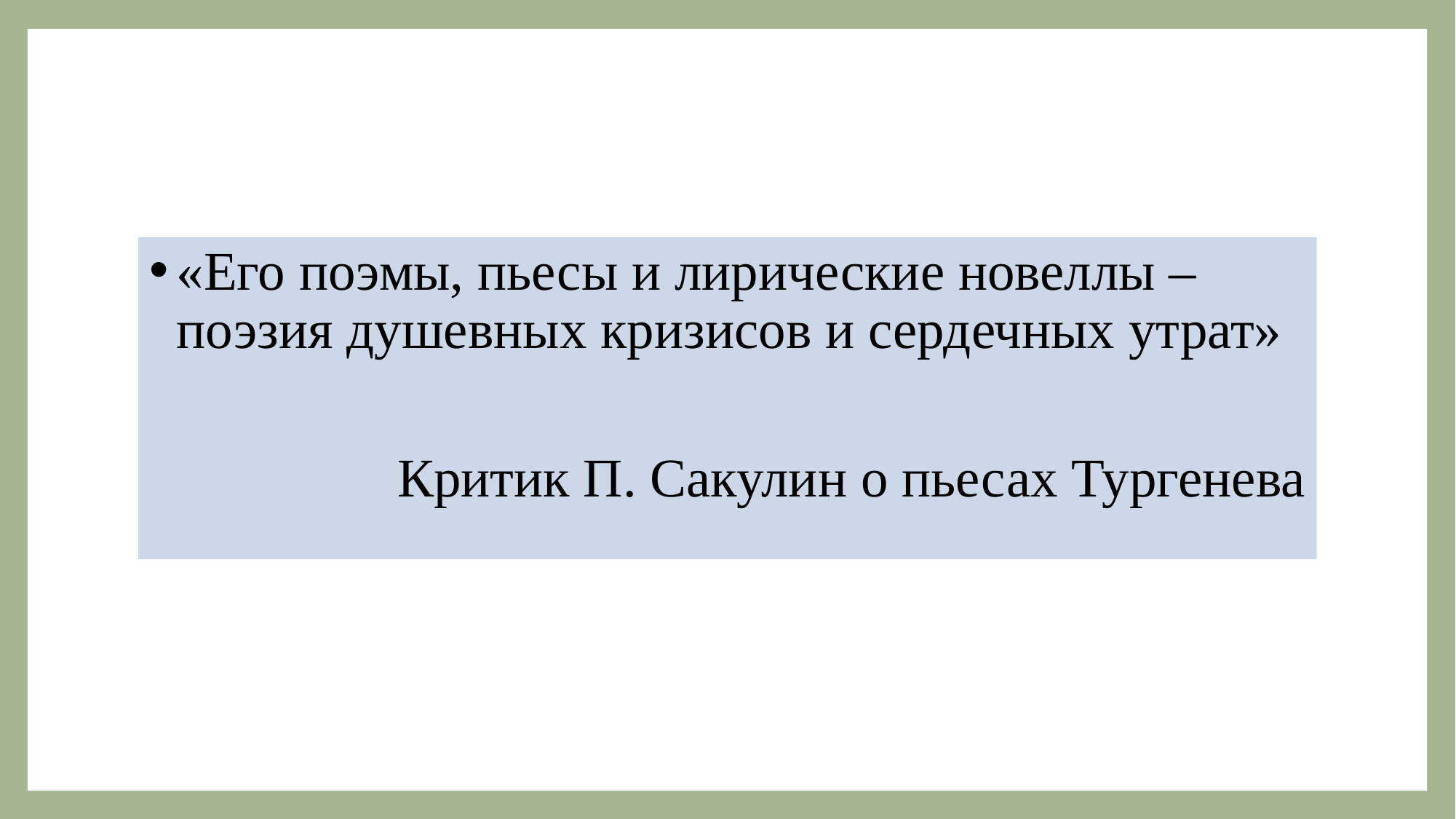

«Его поэмы, пьесы и лирические новеллы – поэзия душевных кризисов и сердечных утрат»

Критик П. Сакулин о пьесах Тургенева